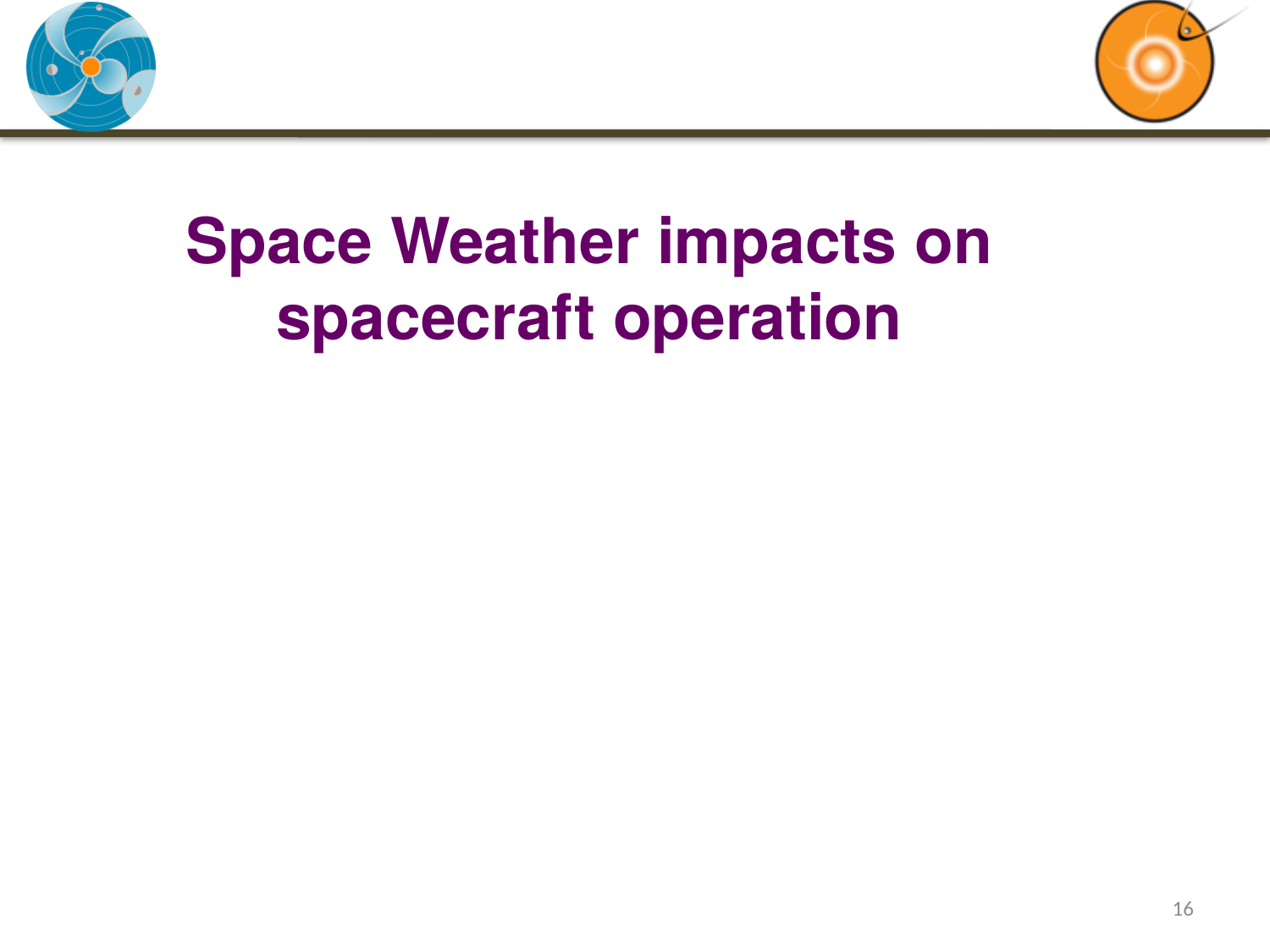

# Space Weather impacts on spacecraft operation
16